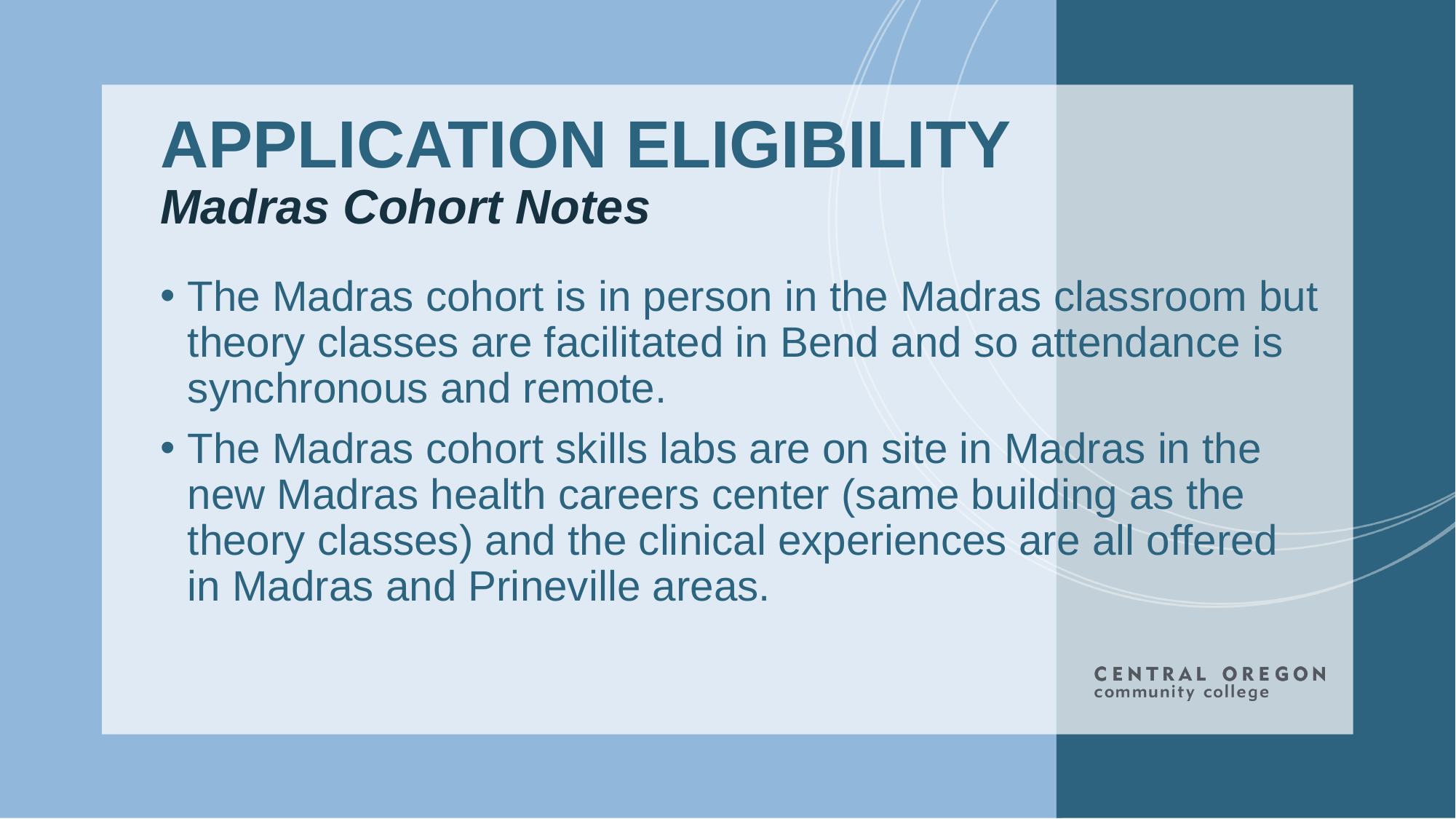

# APPLICATION ELIGIBILITY Madras Cohort Notes
The Madras cohort is in person in the Madras classroom but theory classes are facilitated in Bend and so attendance is synchronous and remote.
The Madras cohort skills labs are on site in Madras in the new Madras health careers center (same building as the theory classes) and the clinical experiences are all offered in Madras and Prineville areas.